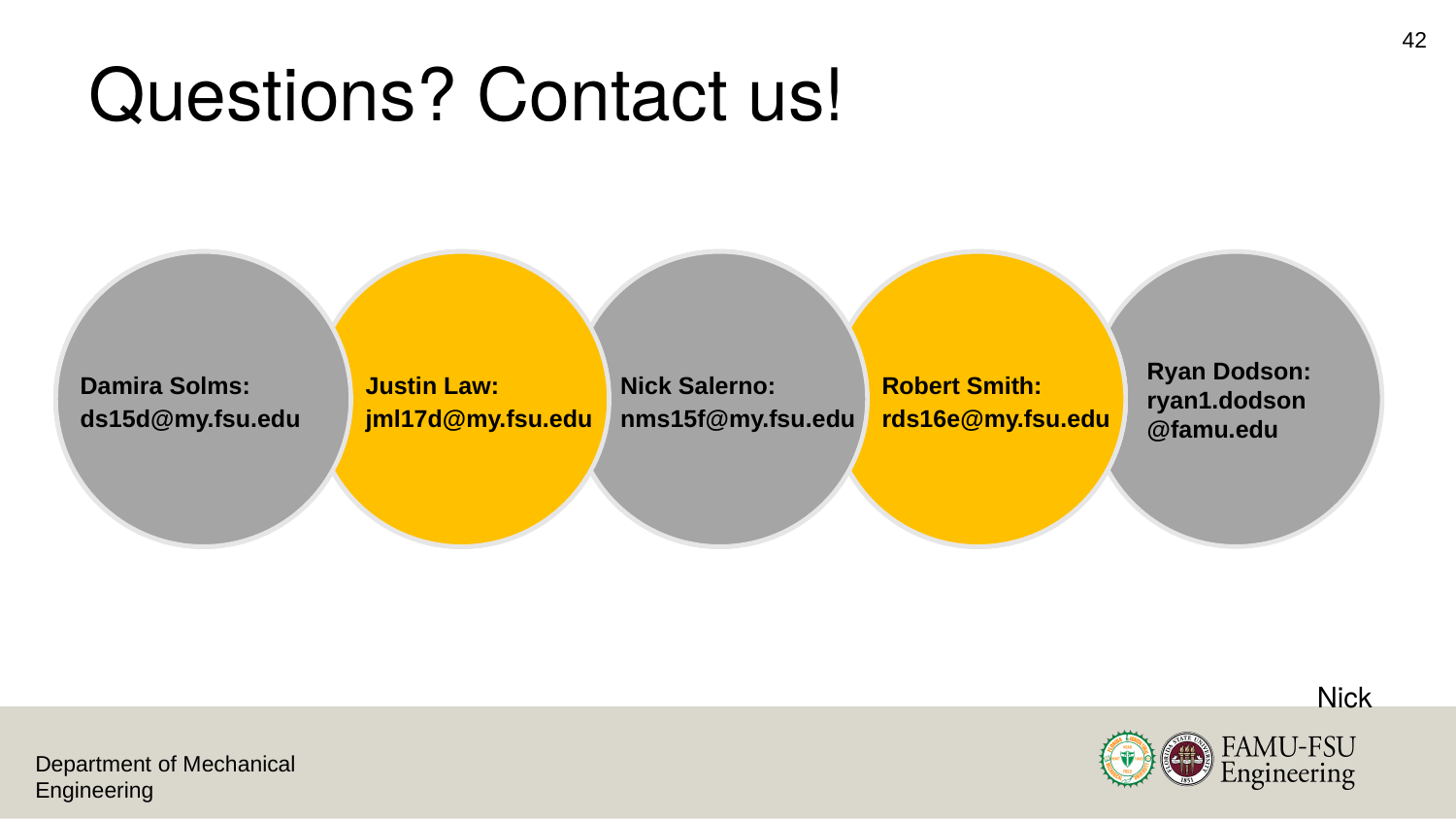

42
Questions? Contact us!
Ryan Dodson:
ryan1.dodson
@famu.edu

Vestibulum congue

Vestibulum congue

Vestibulum congue

Nick Salerno:
nms15f@my.fsu.edu

Vestibulum congue

Vestibulum congue

Vestibulum congue

Robert Smith:
rds16e@my.fsu.edu

Vestibulum congue

Vestibulum congue

Vestibulum congue

Damira Solms:
ds15d@my.fsu.edu

Vestibulum congue

Vestibulum congue

Vestibulum congue

Justin Law:
jml17d@my.fsu.edu
Nick